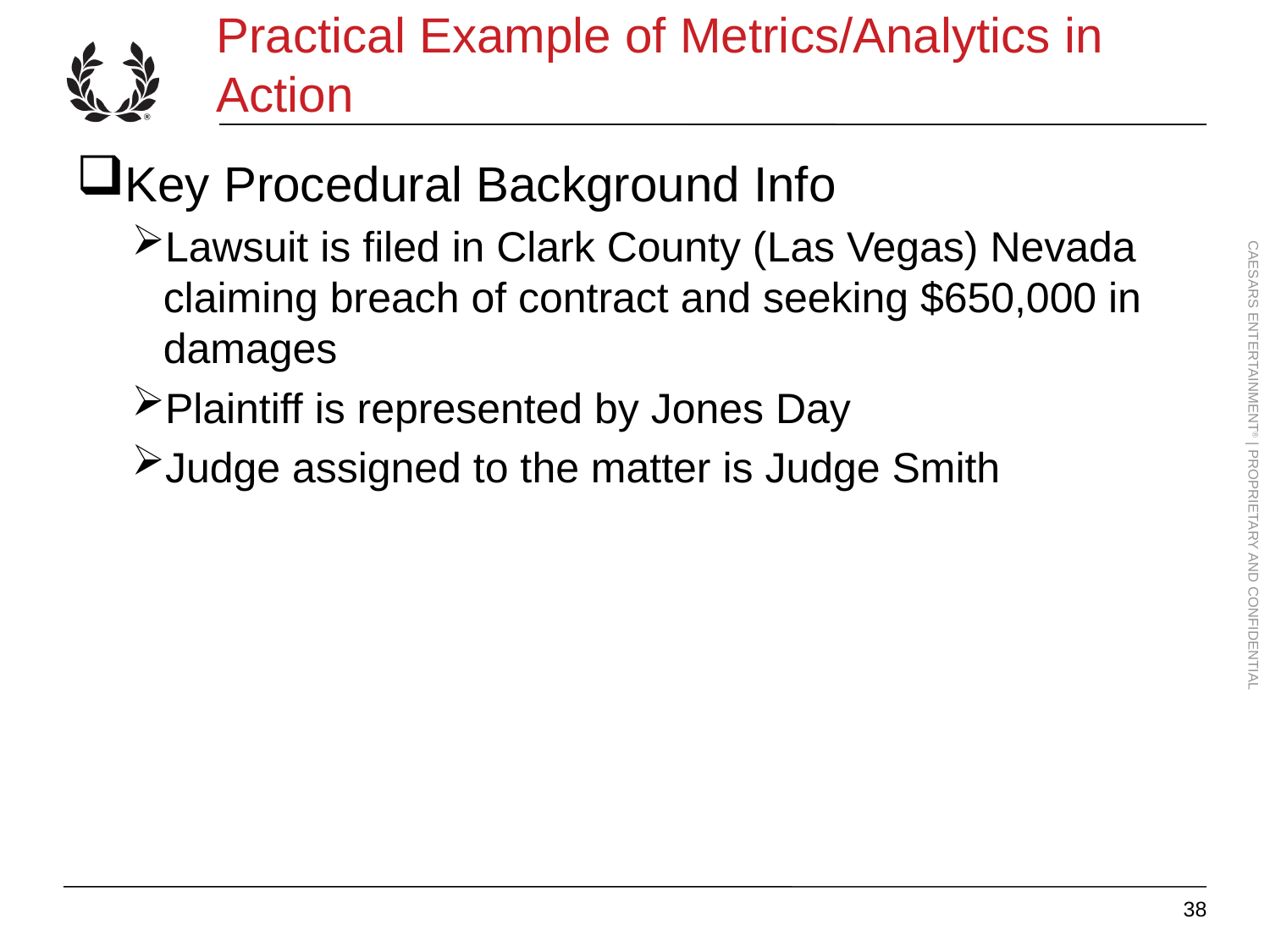

# Practical Example of Metrics/Analytics in Action
Key Procedural Background Info
Lawsuit is filed in Clark County (Las Vegas) Nevada claiming breach of contract and seeking $650,000 in damages
Plaintiff is represented by Jones Day
Judge assigned to the matter is Judge Smith